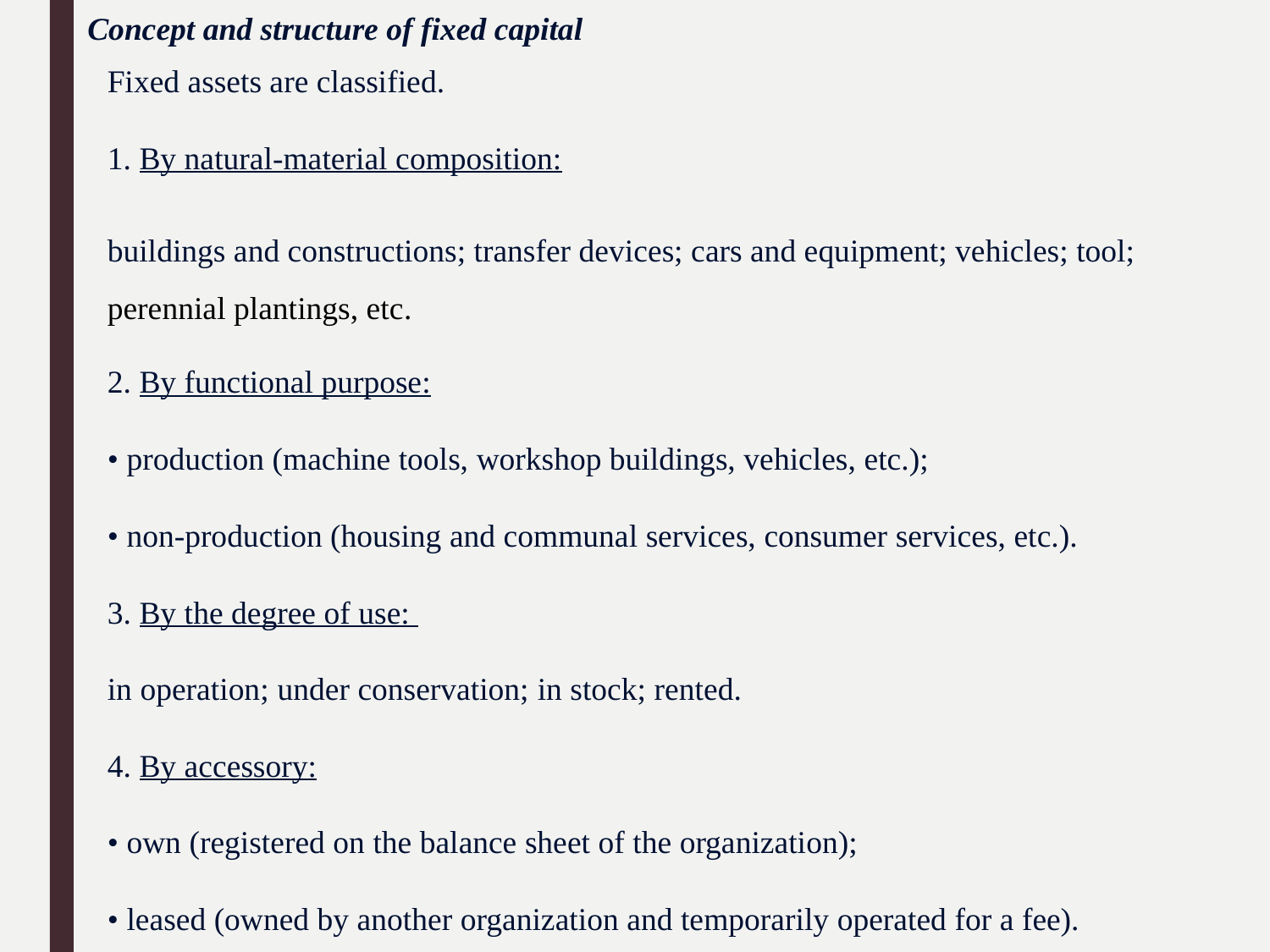

Concept and structure of fixed capital
Fixed assets are classified.
1. By natural-material composition:
buildings and constructions; transfer devices; cars and equipment; vehicles; tool; perennial plantings, etc.
2. By functional purpose:
• production (machine tools, workshop buildings, vehicles, etc.);
• non-production (housing and communal services, consumer services, etc.).
3. By the degree of use:
in operation; under conservation; in stock; rented.
4. By accessory:
• own (registered on the balance sheet of the organization);
• leased (owned by another organization and temporarily operated for a fee).